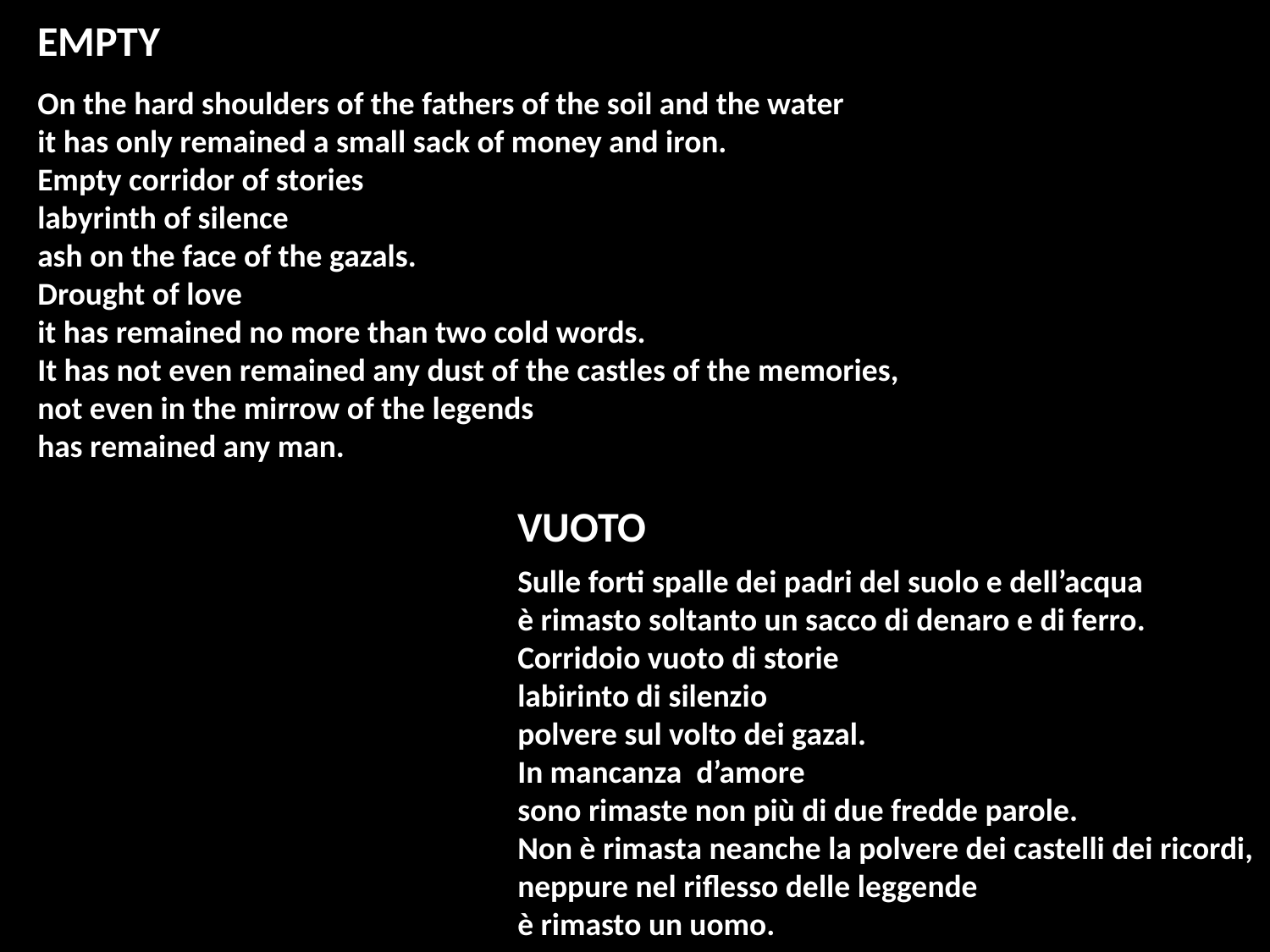

EMPTY
On the hard shoulders of the fathers of the soil and the water
it has only remained a small sack of money and iron.
Empty corridor of stories
labyrinth of silence
ash on the face of the gazals.
Drought of love
it has remained no more than two cold words.
It has not even remained any dust of the castles of the memories,
not even in the mirrow of the legends
has remained any man.
VUOTO
Sulle forti spalle dei padri del suolo e dell’acqua
è rimasto soltanto un sacco di denaro e di ferro.
Corridoio vuoto di storie
labirinto di silenzio
polvere sul volto dei gazal.
In mancanza  d’amore
sono rimaste non più di due fredde parole.
Non è rimasta neanche la polvere dei castelli dei ricordi,
neppure nel riflesso delle leggende
è rimasto un uomo.